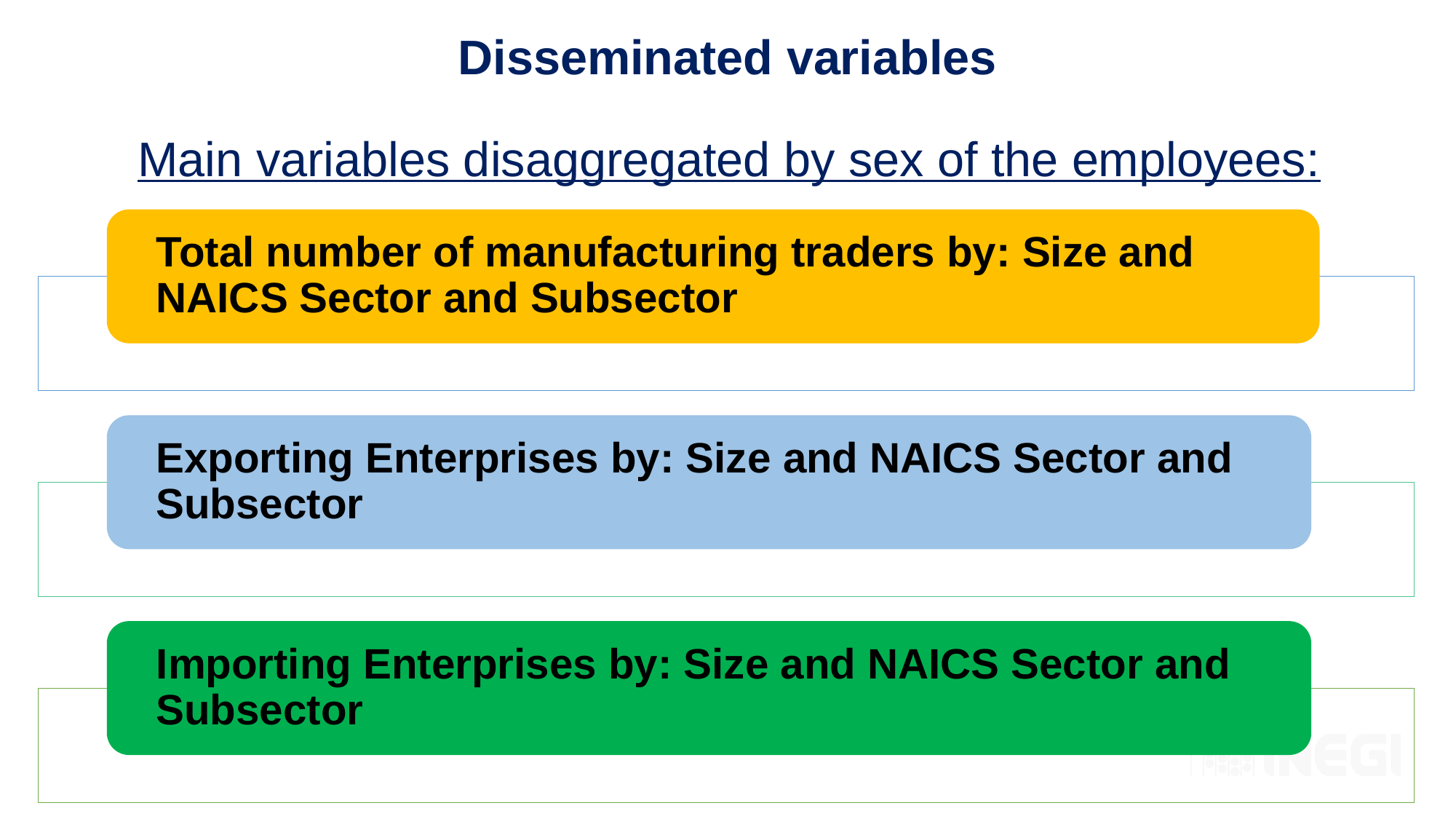

Disseminated variables
Main variables disaggregated by sex of the employees:

Total number of manufacturing traders by: Size and NAICS Sector and Subsector
Exporting Enterprises by: Size and NAICS Sector and Subsector
Importing Enterprises by: Size and NAICS Sector and Subsector